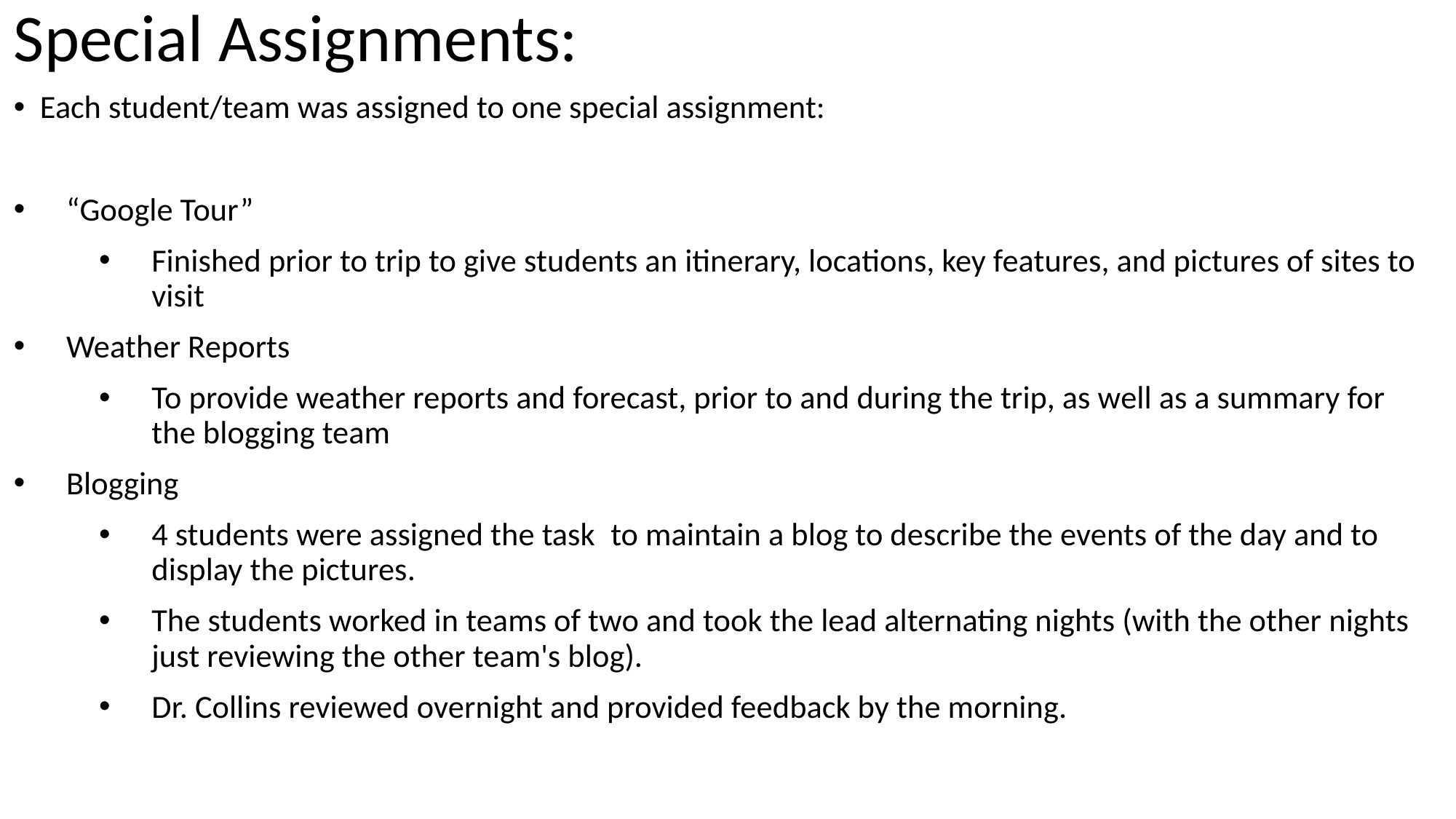

# Special Assignments:
Each student/team was assigned to one special assignment:

“Google Tour”
Finished prior to trip to give students an itinerary, locations, key features, and pictures of sites to visit
Weather Reports
To provide weather reports and forecast, prior to and during the trip, as well as a summary for the blogging team
Blogging
4 students were assigned the task  to maintain a blog to describe the events of the day and to display the pictures.
The students worked in teams of two and took the lead alternating nights (with the other nights just reviewing the other team's blog).
Dr. Collins reviewed overnight and provided feedback by the morning.